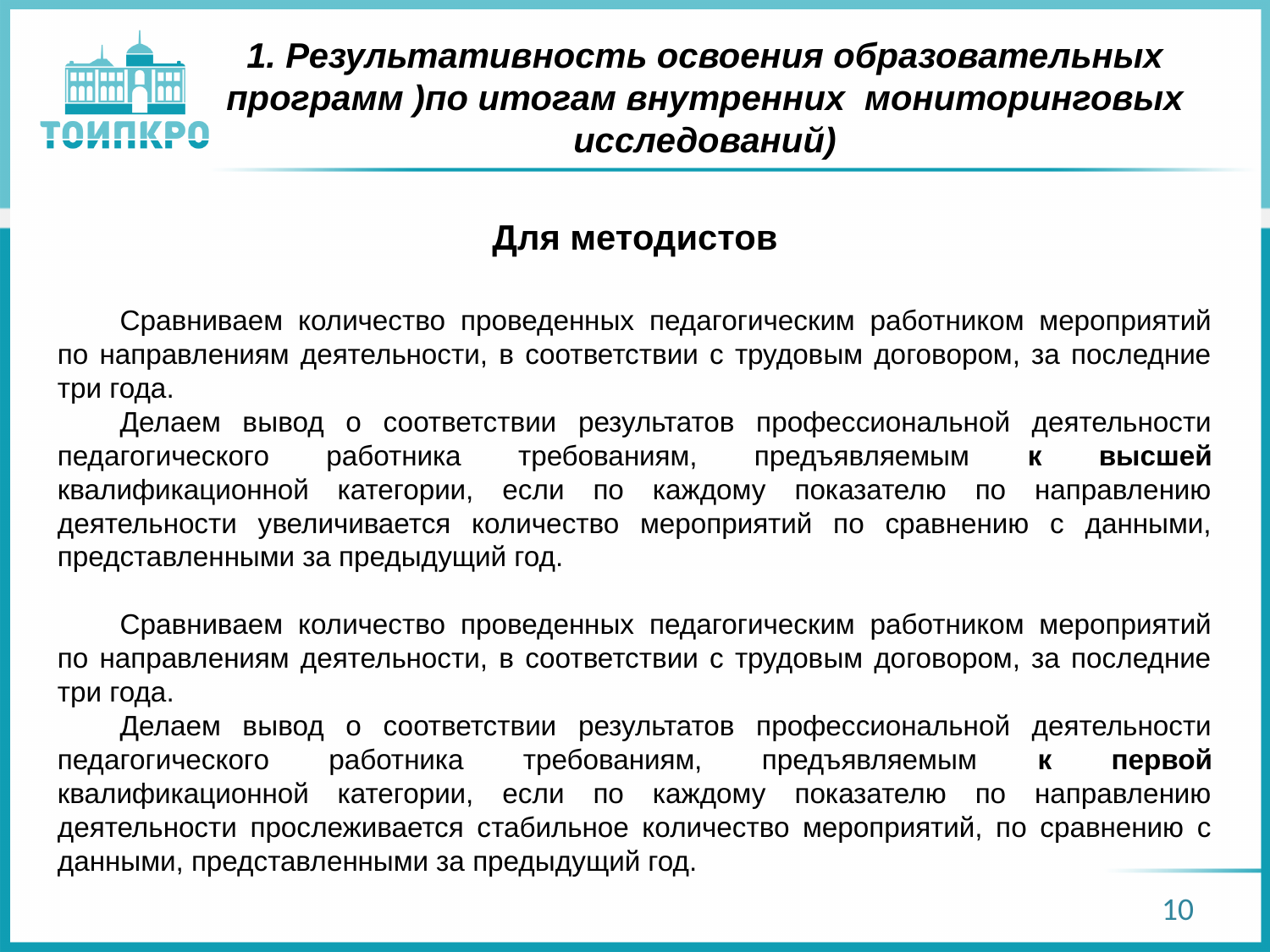

# 1. Результативность освоения образовательных программ )по итогам внутренних  мониторинговых исследований)
Для методистов
Сравниваем количество проведенных педагогическим работником мероприятий по направлениям деятельности, в соответствии с трудовым договором, за последние три года.
Делаем вывод о соответствии результатов профессиональной деятельности педагогического работника требованиям, предъявляемым к высшей квалификационной категории, если по каждому показателю по направлению деятельности увеличивается количество мероприятий по сравнению с данными, представленными за предыдущий год.

Сравниваем количество проведенных педагогическим работником мероприятий по направлениям деятельности, в соответствии с трудовым договором, за последние три года.
Делаем вывод о соответствии результатов профессиональной деятельности педагогического работника требованиям, предъявляемым к первой квалификационной категории, если по каждому показателю по направлению деятельности прослеживается стабильное количество мероприятий, по сравнению с данными, представленными за предыдущий год.

10